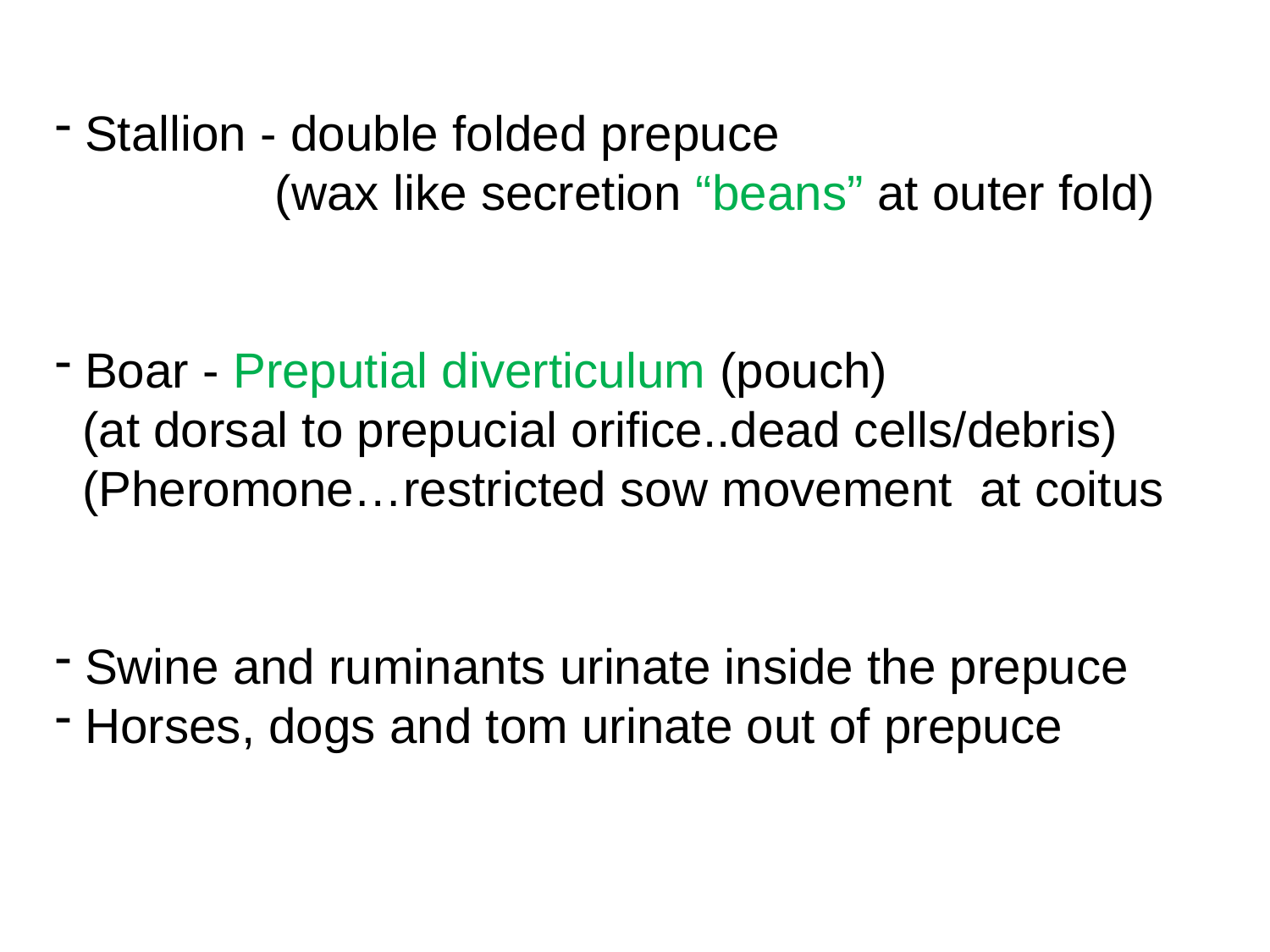

Stallion - double folded prepuce
                (wax like secretion “beans” at outer fold)

 Boar - Preputial diverticulum (pouch)
  (at dorsal to prepucial orifice..dead cells/debris)
  (Pheromone…restricted sow movement  at coitus

 Swine and ruminants urinate inside the prepuce
 Horses, dogs and tom urinate out of prepuce